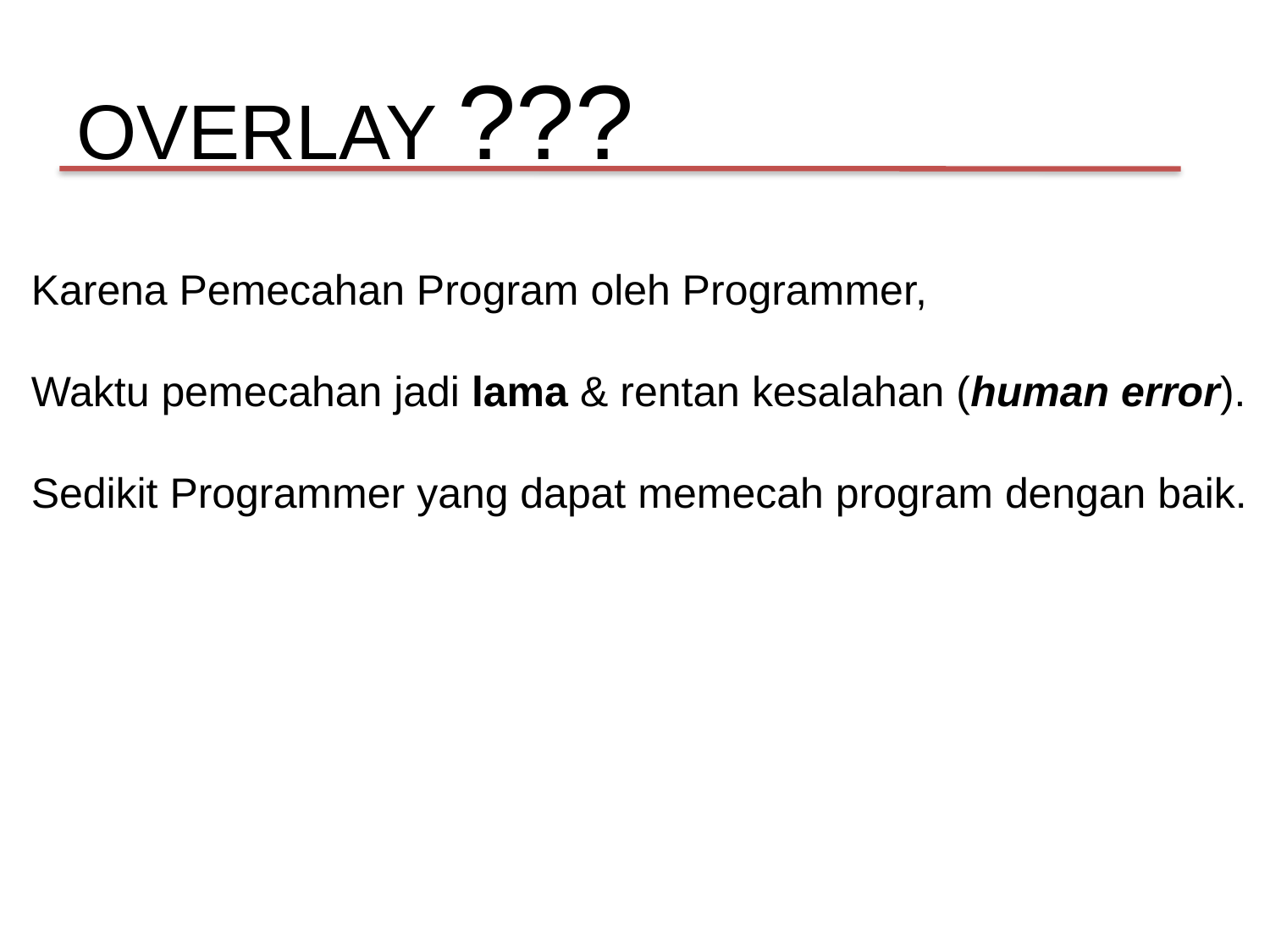

# OVERLAY ???
Karena Pemecahan Program oleh Programmer,

Waktu pemecahan jadi lama & rentan kesalahan (human error).

Sedikit Programmer yang dapat memecah program dengan baik.